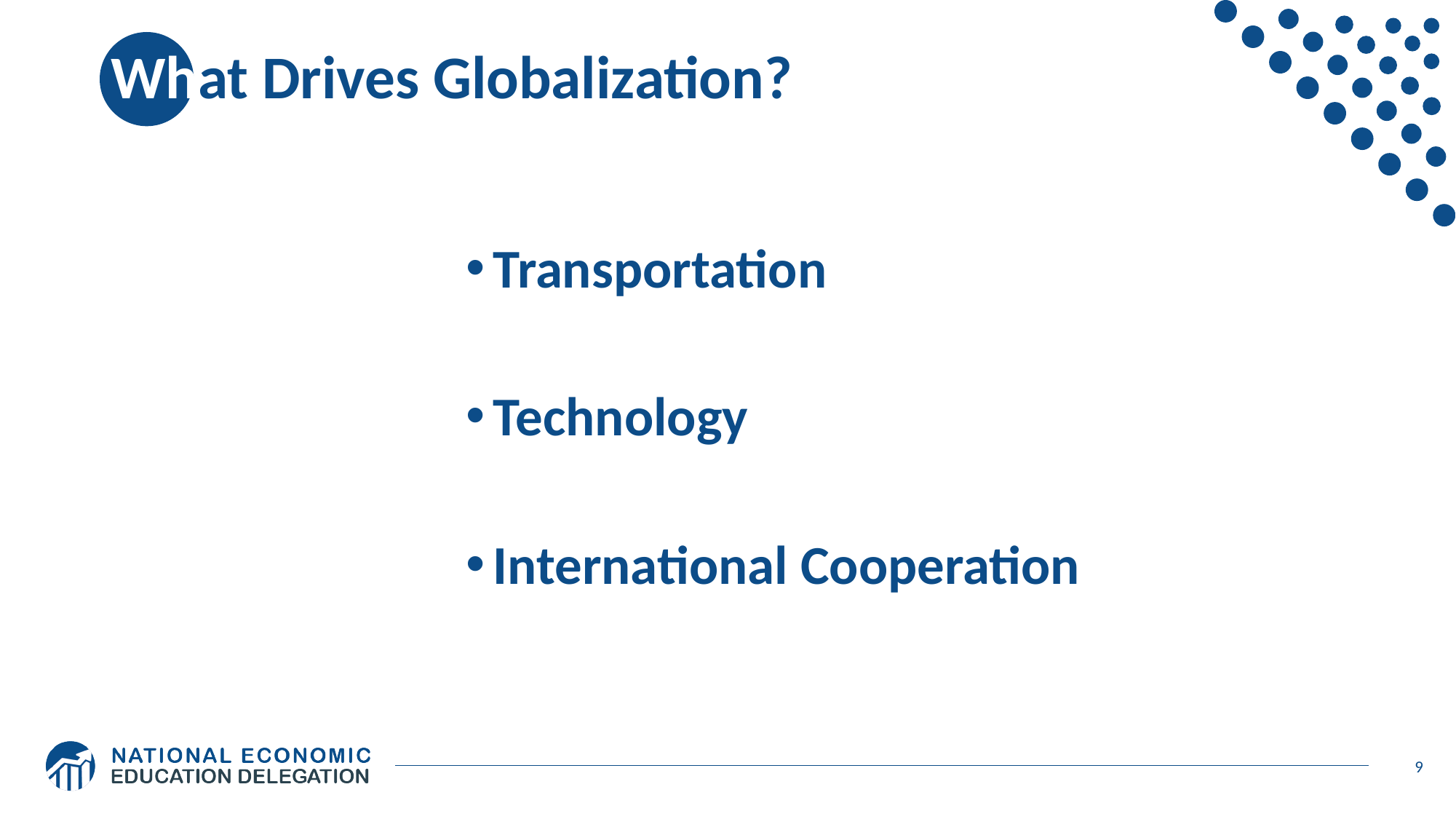

# What Drives Globalization?
Transportation

Technology

International Cooperation
9